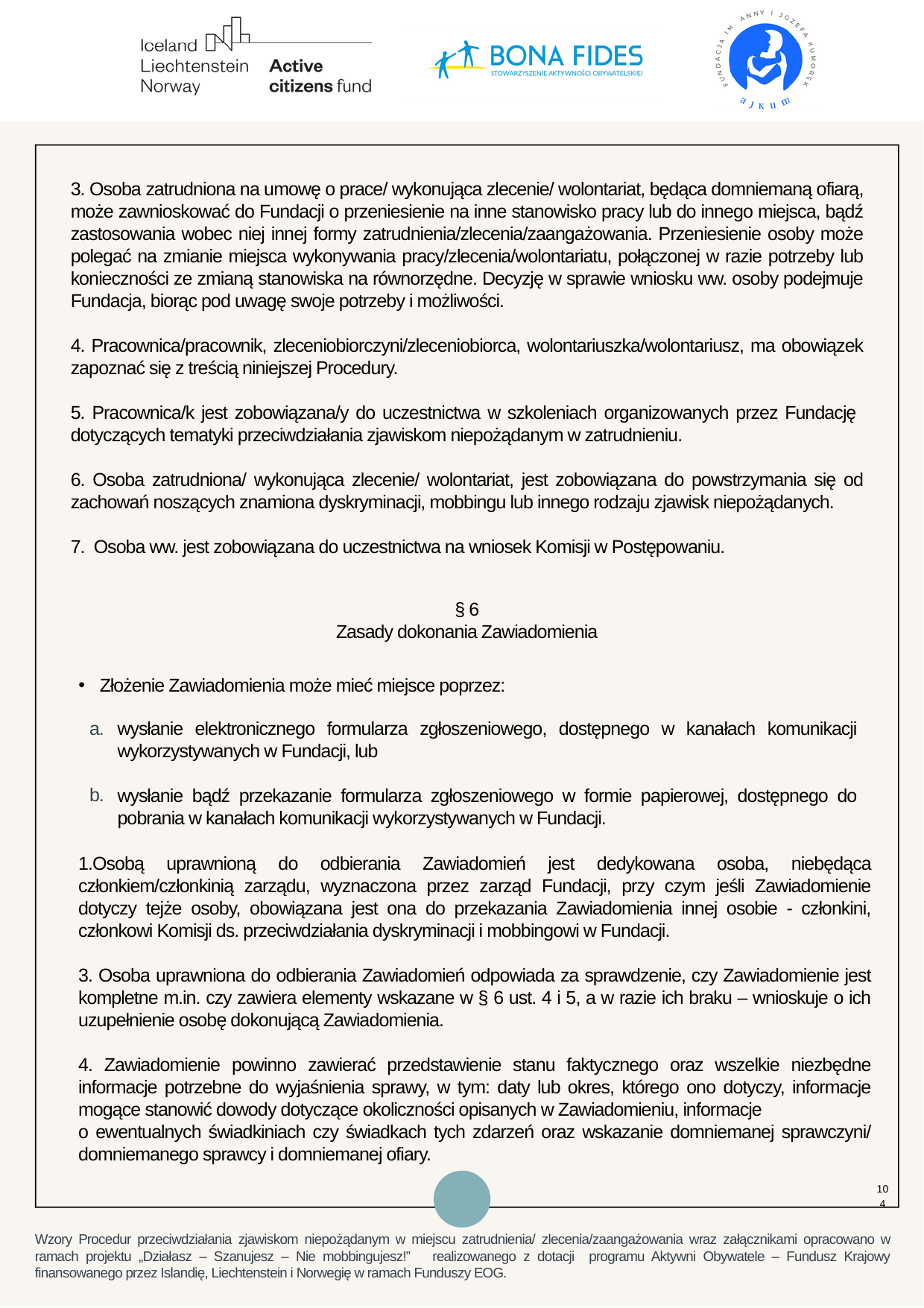

3. Osoba zatrudniona na umowę o prace/ wykonująca zlecenie/ wolontariat, będąca domniemaną ofiarą, może zawnioskować do Fundacji o przeniesienie na inne stanowisko pracy lub do innego miejsca, bądź zastosowania wobec niej innej formy zatrudnienia/zlecenia/zaangażowania. Przeniesienie osoby może polegać na zmianie miejsca wykonywania pracy/zlecenia/wolontariatu, połączonej w razie potrzeby lub konieczności ze zmianą stanowiska na równorzędne. Decyzję w sprawie wniosku ww. osoby podejmuje Fundacja, biorąc pod uwagę swoje potrzeby i możliwości.

4. Pracownica/pracownik, zleceniobiorczyni/zleceniobiorca, wolontariuszka/wolontariusz, ma obowiązek zapoznać się z treścią niniejszej Procedury.

5. Pracownica/k jest zobowiązana/y do uczestnictwa w szkoleniach organizowanych przez Fundację  dotyczących tematyki przeciwdziałania zjawiskom niepożądanym w zatrudnieniu.

6. Osoba zatrudniona/ wykonująca zlecenie/ wolontariat, jest zobowiązana do powstrzymania się od zachowań noszących znamiona dyskryminacji, mobbingu lub innego rodzaju zjawisk niepożądanych.

7.  Osoba ww. jest zobowiązana do uczestnictwa na wniosek Komisji w Postępowaniu.

§ 6
Zasady dokonania Zawiadomienia
 Złożenie Zawiadomienia może mieć miejsce poprzez:

a.
wysłanie elektronicznego formularza zgłoszeniowego, dostępnego w kanałach komunikacji wykorzystywanych w Fundacji, lub

wysłanie bądź przekazanie formularza zgłoszeniowego w formie papierowej, dostępnego do pobrania w kanałach komunikacji wykorzystywanych w Fundacji.

b.
1.Osobą uprawnioną do odbierania Zawiadomień jest dedykowana osoba, niebędąca członkiem/członkinią zarządu, wyznaczona przez zarząd Fundacji, przy czym jeśli Zawiadomienie dotyczy tejże osoby, obowiązana jest ona do przekazania Zawiadomienia innej osobie - członkini, członkowi Komisji ds. przeciwdziałania dyskryminacji i mobbingowi w Fundacji.

3. Osoba uprawniona do odbierania Zawiadomień odpowiada za sprawdzenie, czy Zawiadomienie jest kompletne m.in. czy zawiera elementy wskazane w § 6 ust. 4 i 5, a w razie ich braku – wnioskuje o ich uzupełnienie osobę dokonującą Zawiadomienia.

4. Zawiadomienie powinno zawierać przedstawienie stanu faktycznego oraz wszelkie niezbędne informacje potrzebne do wyjaśnienia sprawy, w tym: daty lub okres, którego ono dotyczy, informacje mogące stanowić dowody dotyczące okoliczności opisanych w Zawiadomieniu, informacje                         o ewentualnych świadkiniach czy świadkach tych zdarzeń oraz wskazanie domniemanej sprawczyni/ domniemanego sprawcy i domniemanej ofiary.

104
Wzory Procedur przeciwdziałania zjawiskom niepożądanym w miejscu zatrudnienia/ zlecenia/zaangażowania wraz załącznikami opracowano w ramach projektu „Działasz – Szanujesz – Nie mobbingujesz!”   realizowanego z dotacji  programu Aktywni Obywatele – Fundusz Krajowy finansowanego przez Islandię, Liechtenstein i Norwegię w ramach Funduszy EOG.